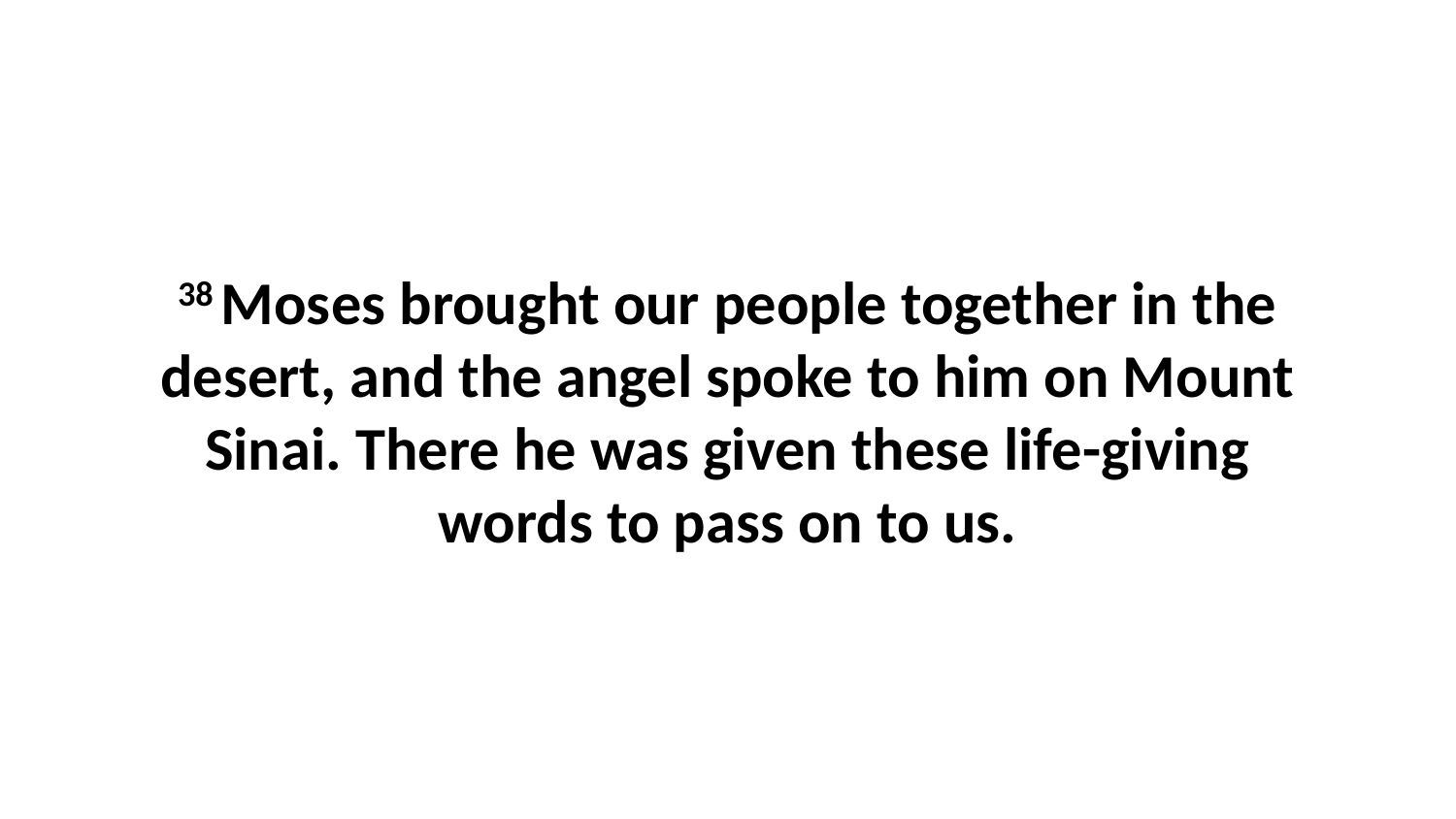

38 Moses brought our people together in the desert, and the angel spoke to him on Mount Sinai. There he was given these life-giving words to pass on to us.